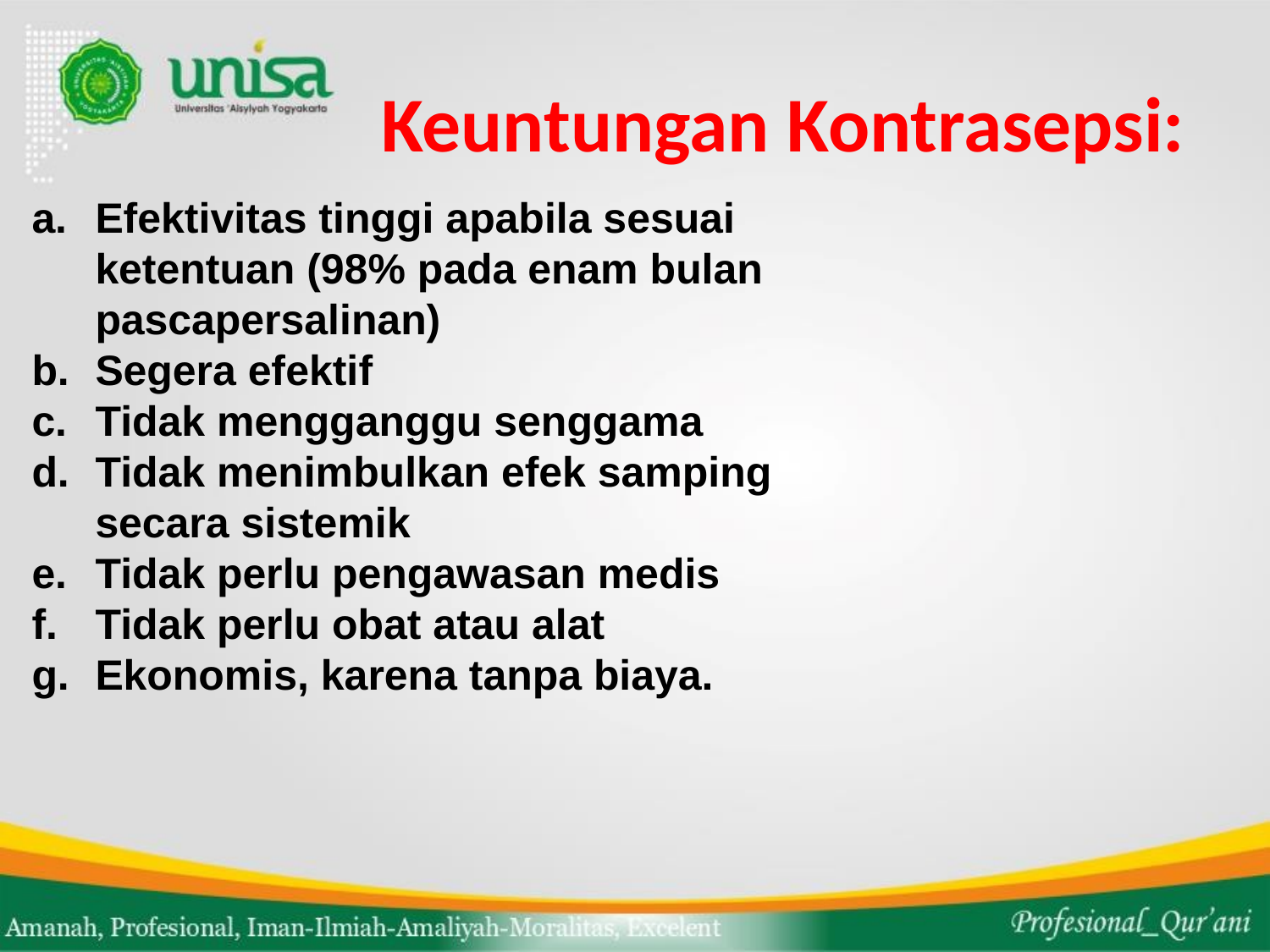

# Keuntungan Kontrasepsi:
Efektivitas tinggi apabila sesuai ketentuan (98% pada enam bulan pascapersalinan)
Segera efektif
Tidak mengganggu senggama
Tidak menimbulkan efek samping secara sistemik
Tidak perlu pengawasan medis
Tidak perlu obat atau alat
Ekonomis, karena tanpa biaya.